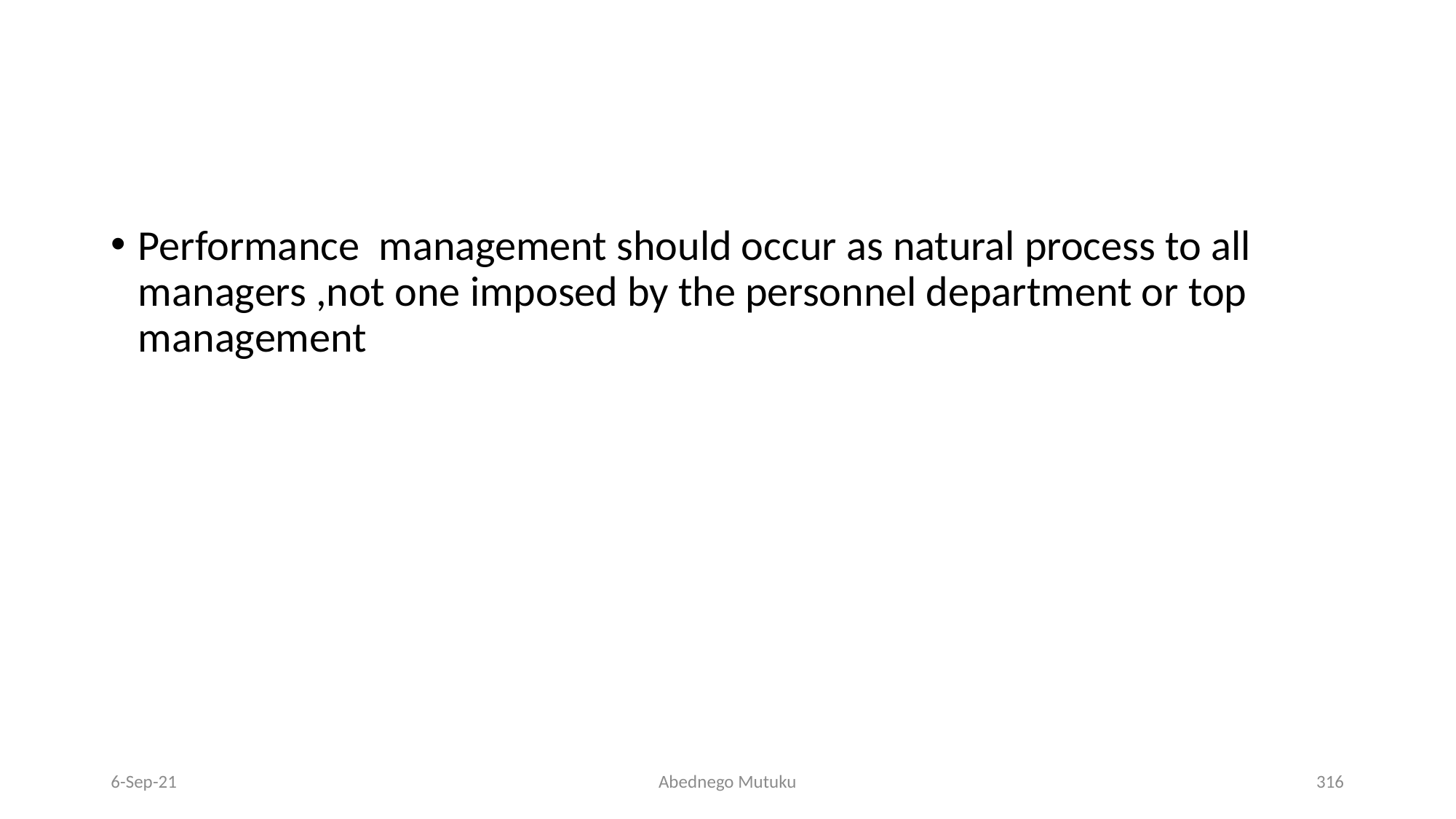

#
Performance  management should occur as natural process to all managers ,not one imposed by the personnel department or top management
6-Sep-21
Abednego Mutuku
316